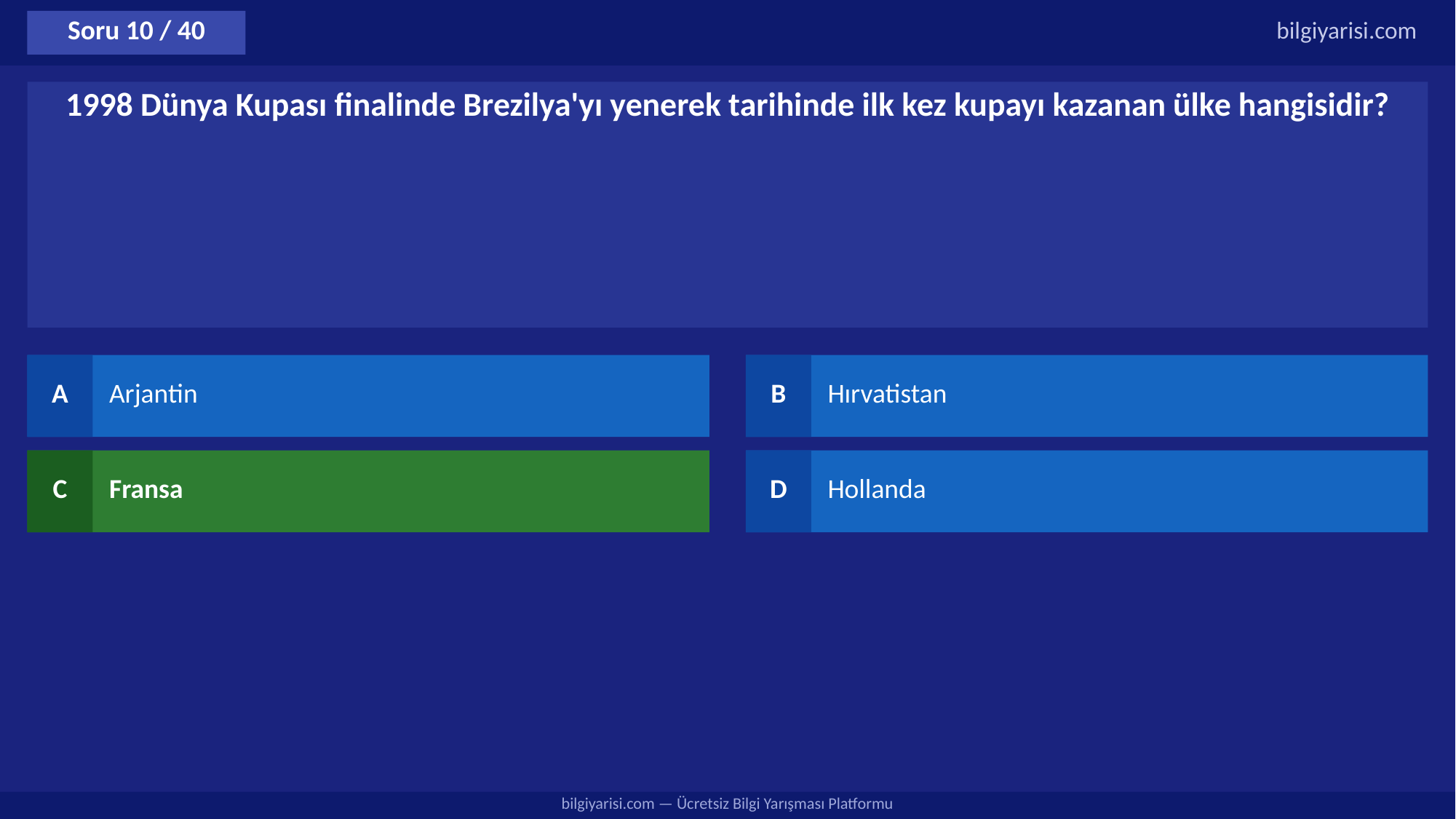

Soru 10 / 40
bilgiyarisi.com

1998 Dünya Kupası finalinde Brezilya'yı yenerek tarihinde ilk kez kupayı kazanan ülke hangisidir?

A
Arjantin

B
Hırvatistan

C
Fransa

D
Hollanda
bilgiyarisi.com — Ücretsiz Bilgi Yarışması Platformu